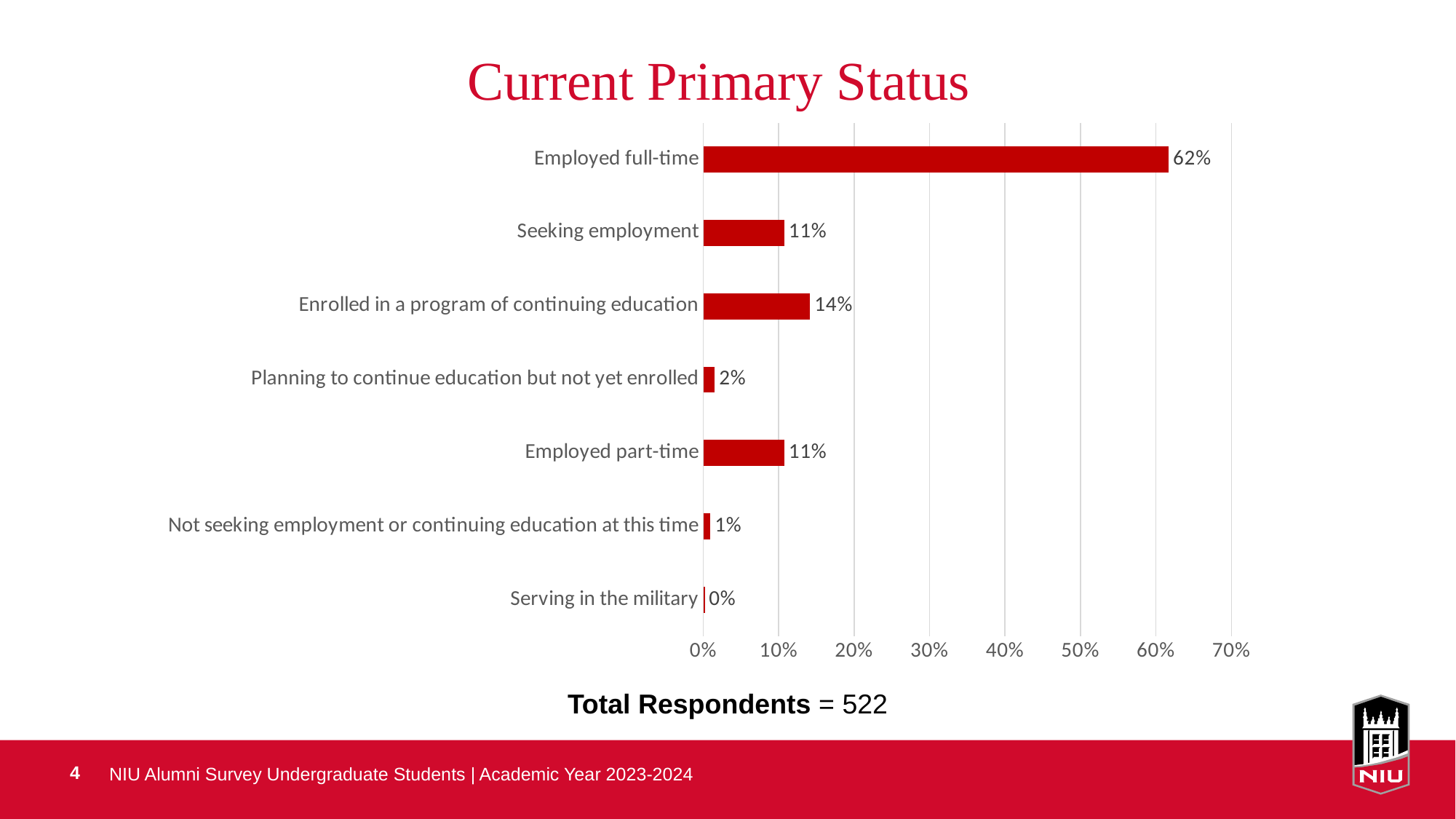

# Current Primary Status

### Chart

| Category |  |
|---|---|
| Serving in the military | 0.0019157088122605363 |
| Not seeking employment or continuing education at this time | 0.009578544061302681 |
| Employed part-time | 0.10727969348659004 |
| Planning to continue education but not yet enrolled | 0.01532567049808429 |
| Enrolled in a program of continuing education | 0.1417624521072797 |
| Seeking employment | 0.10727969348659004 |
| Employed full-time | 0.6168582375478927 |

### Chart

| Category |
|---|
Total Respondents = 522
NIU Alumni Survey Undergraduate Students | Academic Year 2023-2024
4